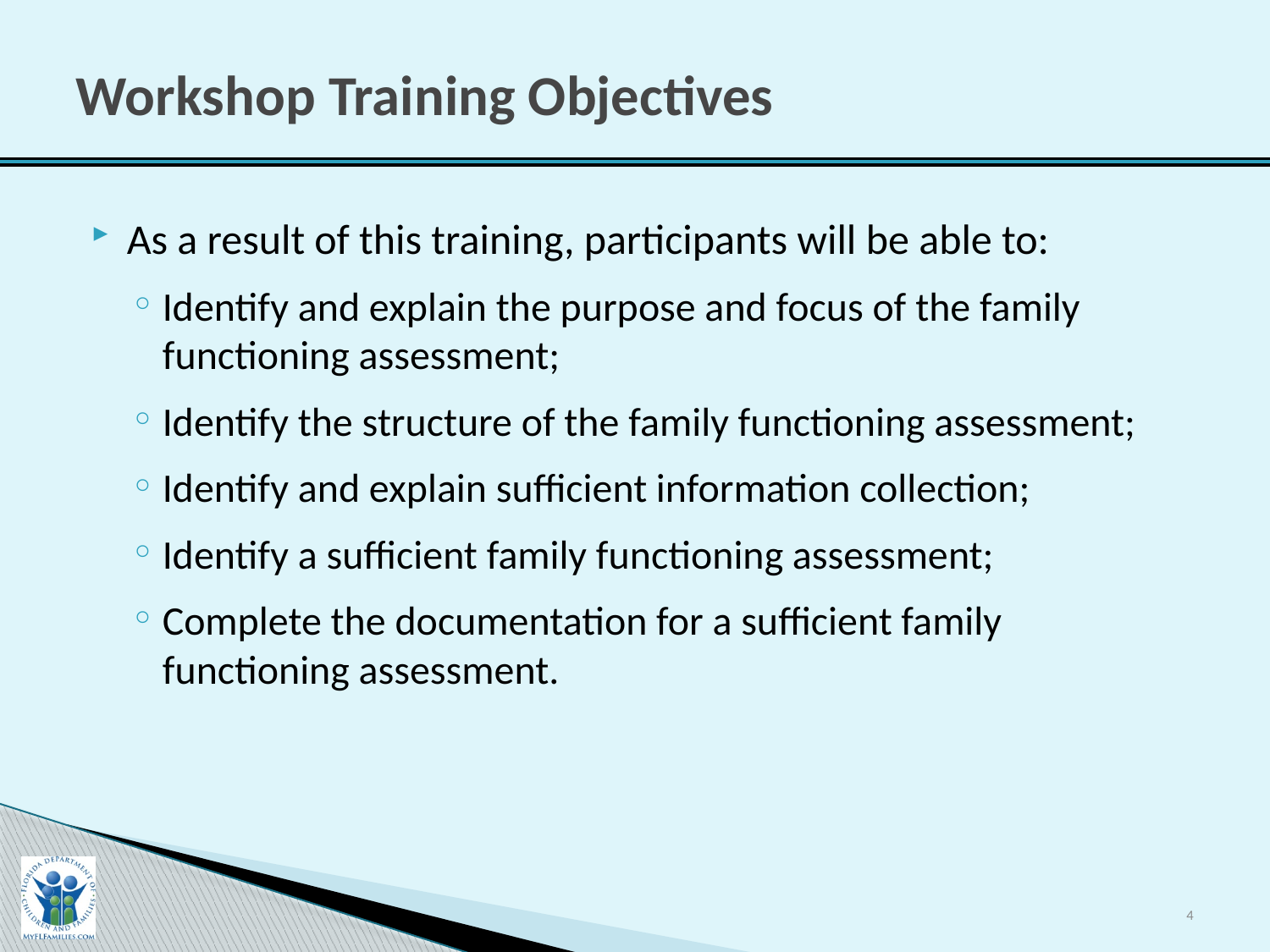

# Workshop Training Objectives
As a result of this training, participants will be able to:
Identify and explain the purpose and focus of the family functioning assessment;
Identify the structure of the family functioning assessment;
Identify and explain sufficient information collection;
Identify a sufficient family functioning assessment;
Complete the documentation for a sufficient family functioning assessment.
4